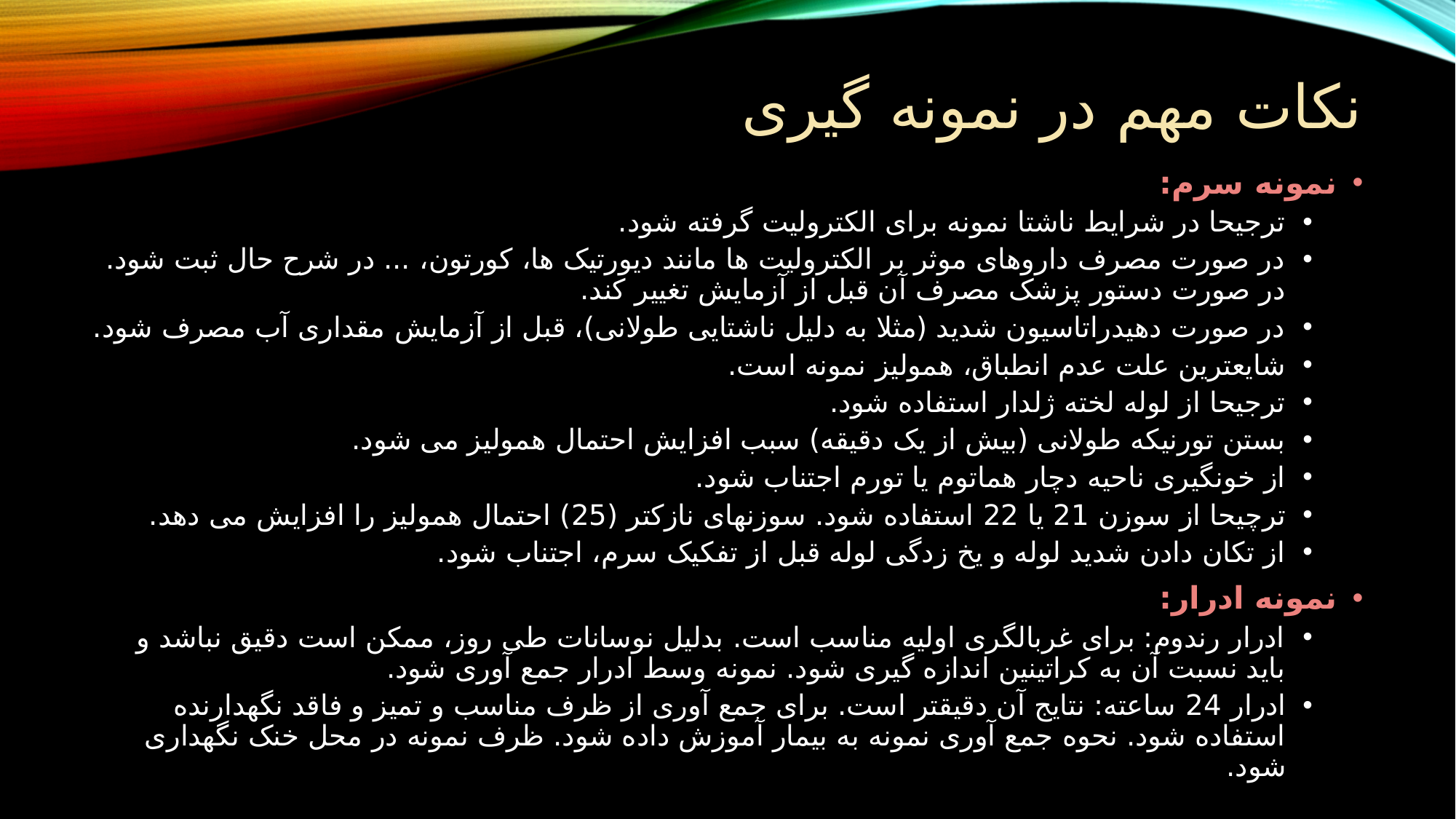

# نکات مهم در نمونه گیری
نمونه سرم:
ترجیحا در شرایط ناشتا نمونه برای الکترولیت گرفته شود.
در صورت مصرف داروهای موثر بر الکترولیت ها مانند دیورتیک ها، کورتون، ... در شرح حال ثبت شود. در صورت دستور پزشک مصرف آن قبل از آزمایش تغییر کند.
در صورت دهیدراتاسیون شدید (مثلا به دلیل ناشتایی طولانی)، قبل از آزمایش مقداری آب مصرف شود.
شایعترین علت عدم انطباق، همولیز نمونه است.
ترجیحا از لوله لخته ژلدار استفاده شود.
بستن تورنیکه طولانی (بیش از یک دقیقه) سبب افزایش احتمال همولیز می شود.
از خونگیری ناحیه دچار هماتوم یا تورم اجتناب شود.
ترچیحا از سوزن 21 یا 22 استفاده شود. سوزنهای نازکتر (25) احتمال همولیز را افزایش می دهد.
از تکان دادن شدید لوله و یخ زدگی لوله قبل از تفکیک سرم، اجتناب شود.
نمونه ادرار:
ادرار رندوم: برای غربالگری اولیه مناسب است. بدلیل نوسانات طی روز، ممکن است دقیق نباشد و باید نسبت آن به کراتینین اندازه گیری شود. نمونه وسط ادرار جمع آوری شود.
ادرار 24 ساعته: نتایج آن دقیقتر است. برای جمع آوری از ظرف مناسب و تمیز و فاقد نگهدارنده استفاده شود. نحوه جمع آوری نمونه به بیمار آموزش داده شود. ظرف نمونه در محل خنک نگهداری شود.